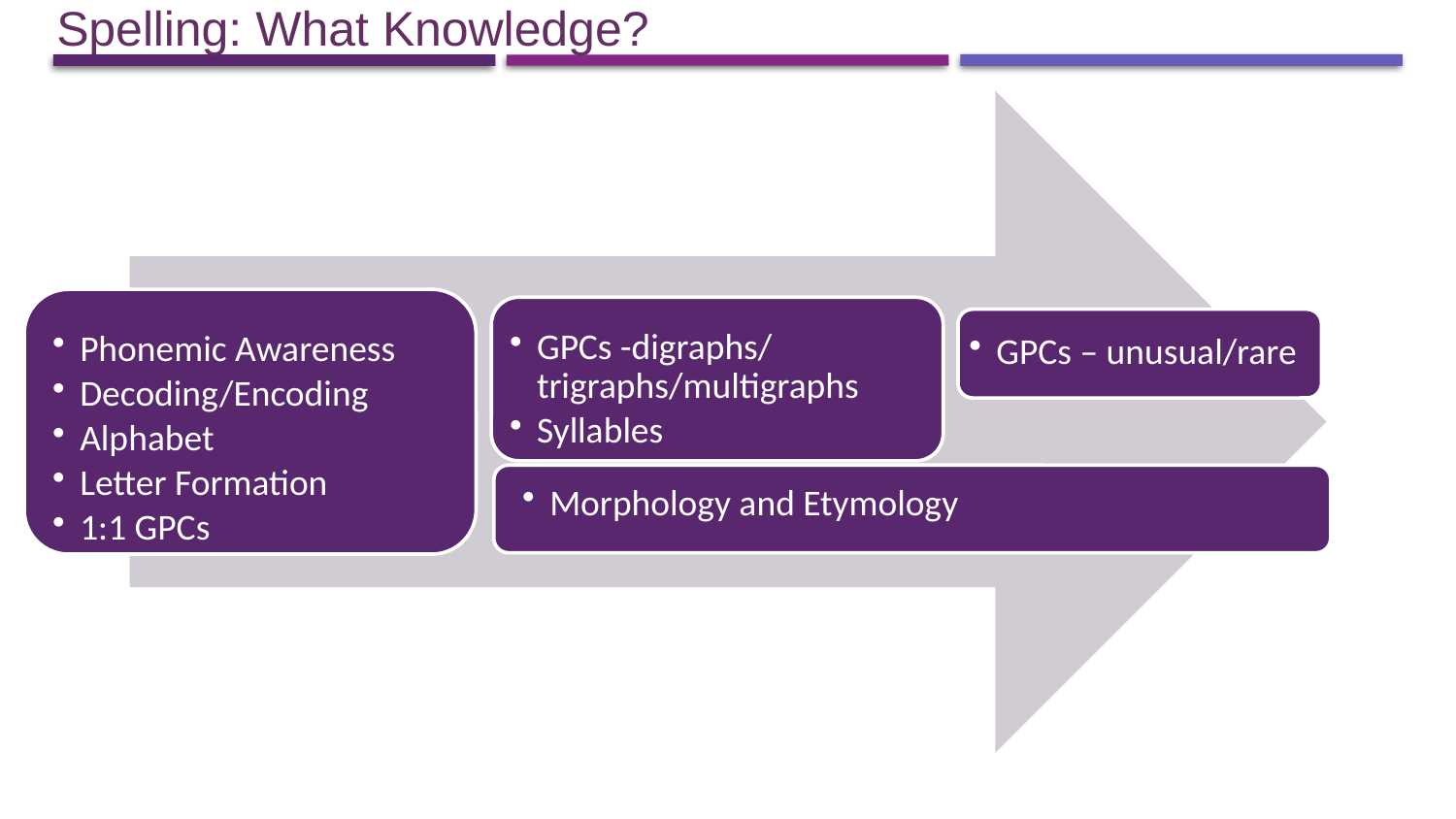

Spelling: What Knowledge?

Phonemic Awareness
Decoding/Encoding
Alphabet
Letter Formation
1:1 GPCs

GPCs -digraphs/ trigraphs/multigraphs
Syllables

GPCs – unusual/rare

Morphology and Etymology